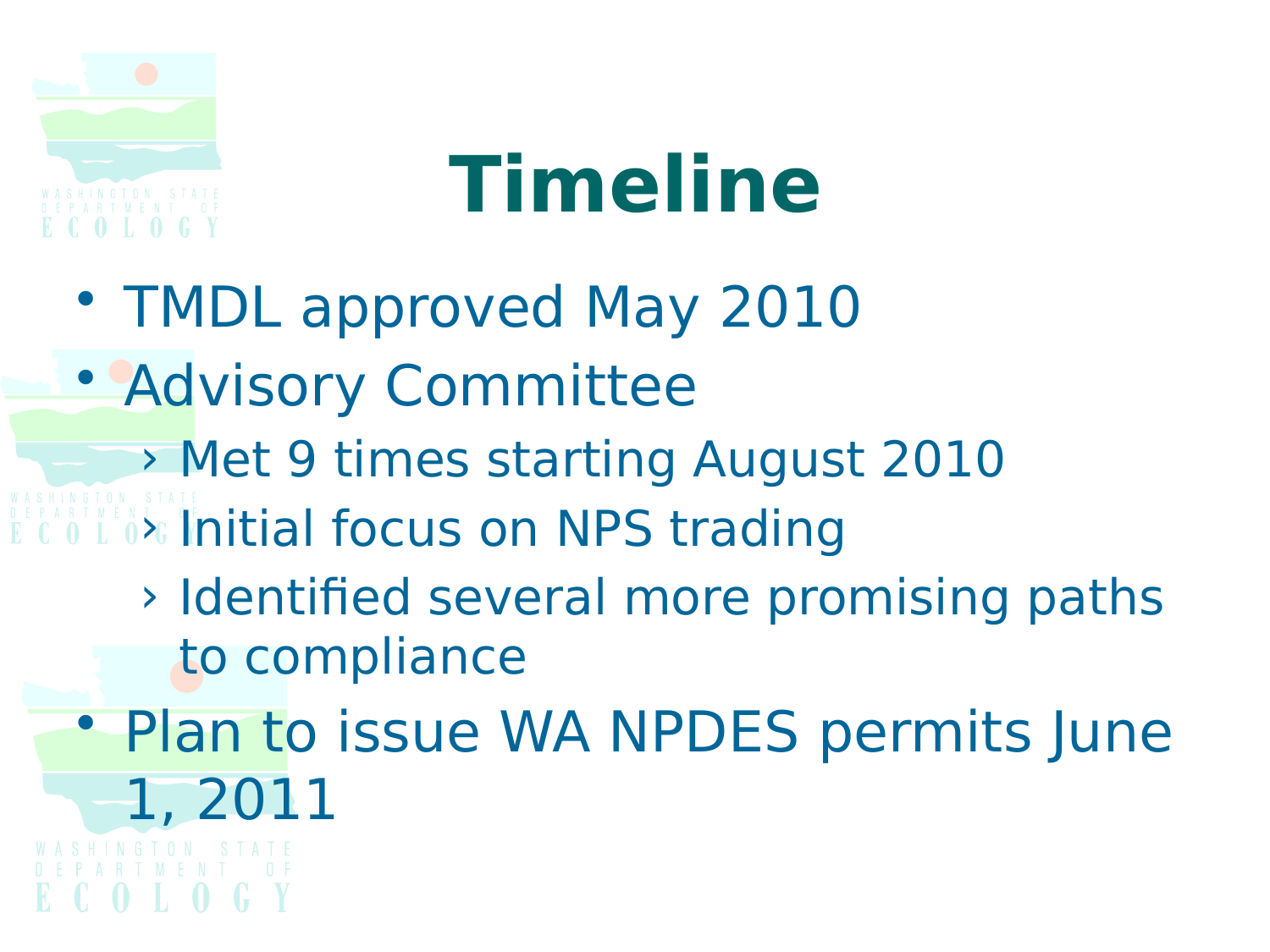

# Timeline
TMDL approved May 2010
Advisory Committee
Met 9 times starting August 2010
Initial focus on NPS trading
Identified several more promising paths to compliance
Plan to issue WA NPDES permits June 1, 2011